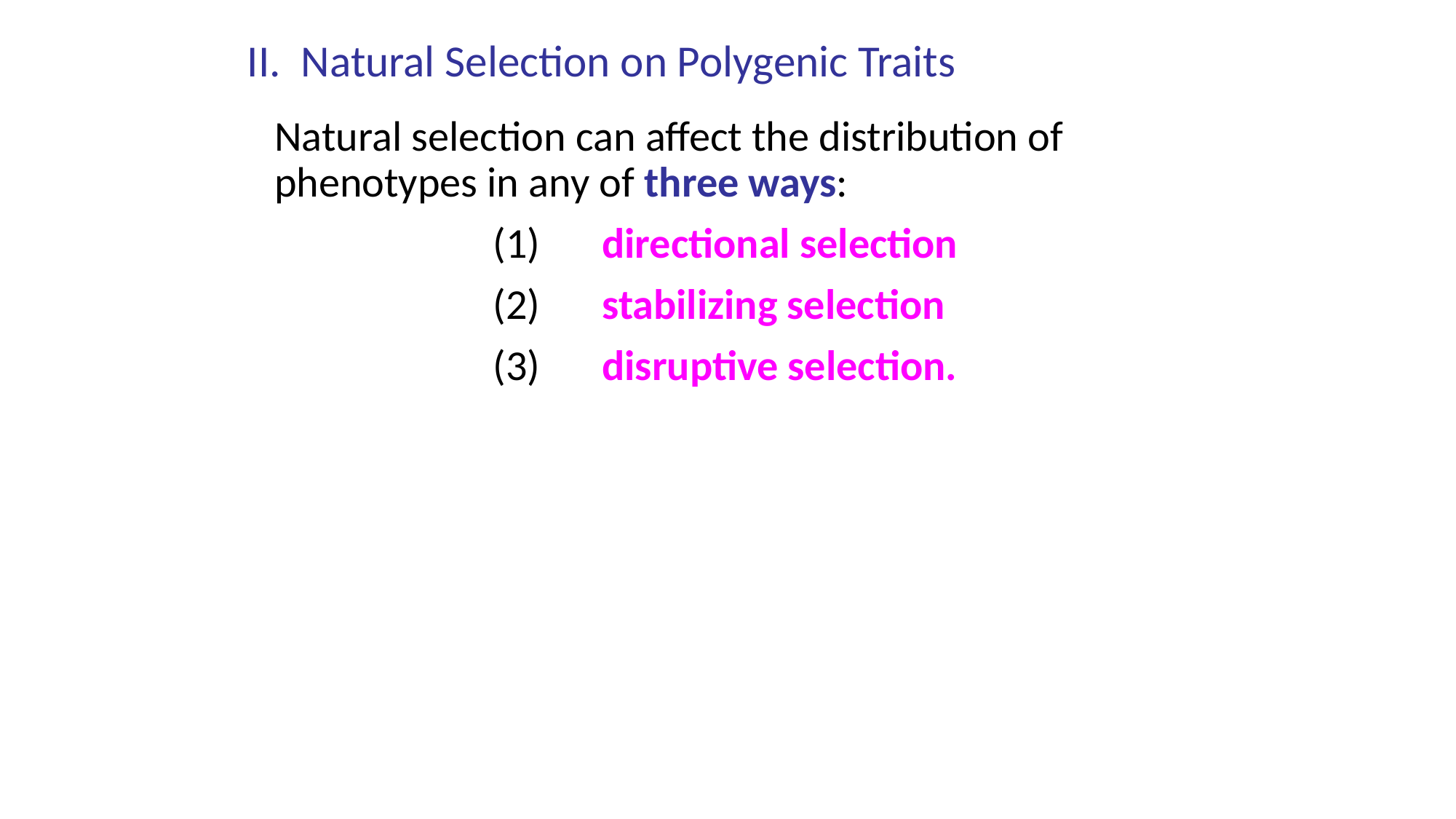

# II.  Natural Selection on Polygenic Traits
	Natural selection can affect the distribution of phenotypes in any of three ways:
			(1) 	directional selection
			(2)	stabilizing selection
			(3)  	disruptive selection.